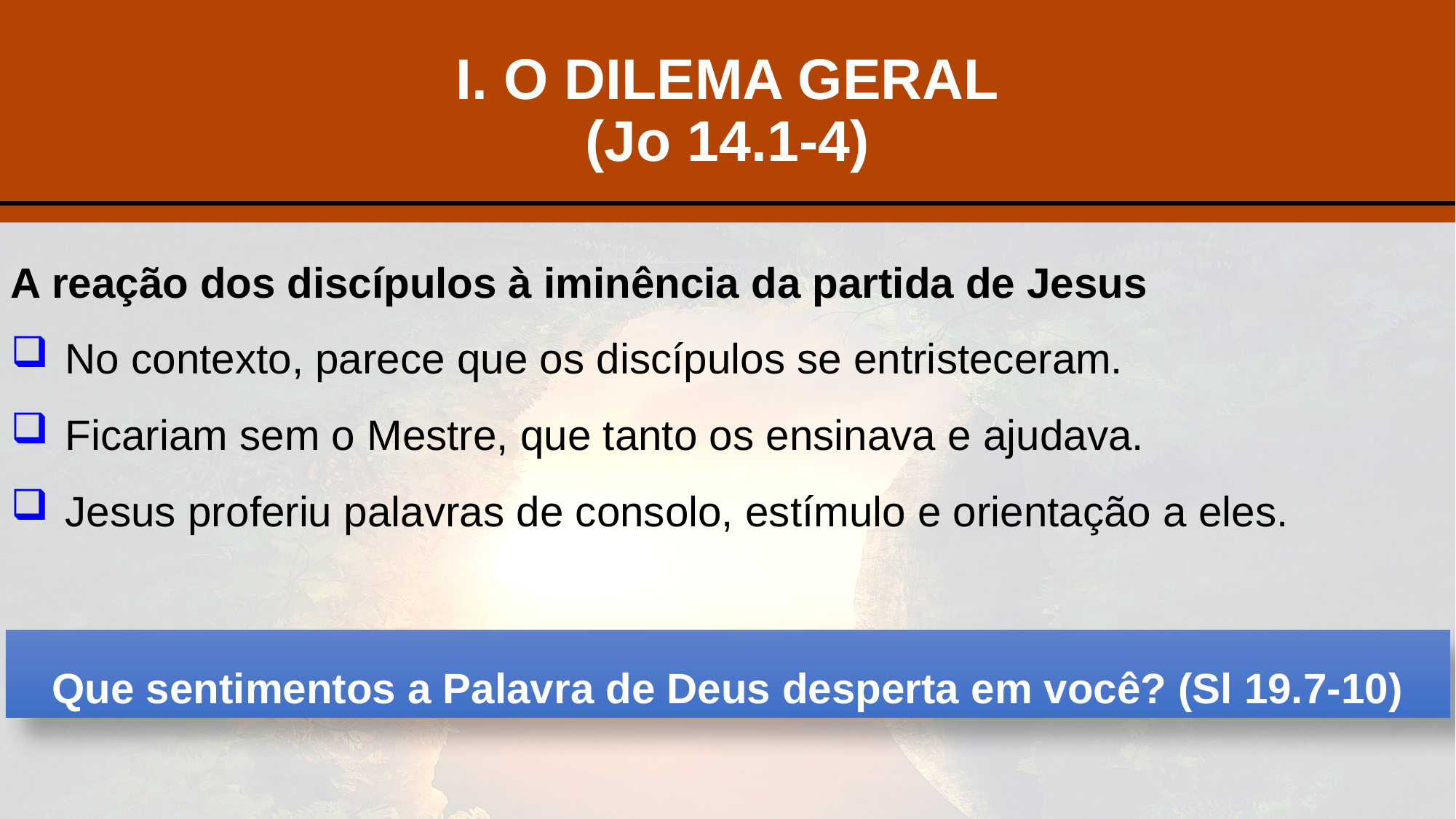

# I. O DILEMA GERAL (Jo 14.1-4)
A reação dos discípulos à iminência da partida de Jesus
No contexto, parece que os discípulos se entristeceram.
Ficariam sem o Mestre, que tanto os ensinava e ajudava.
Jesus proferiu palavras de consolo, estímulo e orientação a eles.
Que sentimentos a Palavra de Deus desperta em você? (Sl 19.7-10)